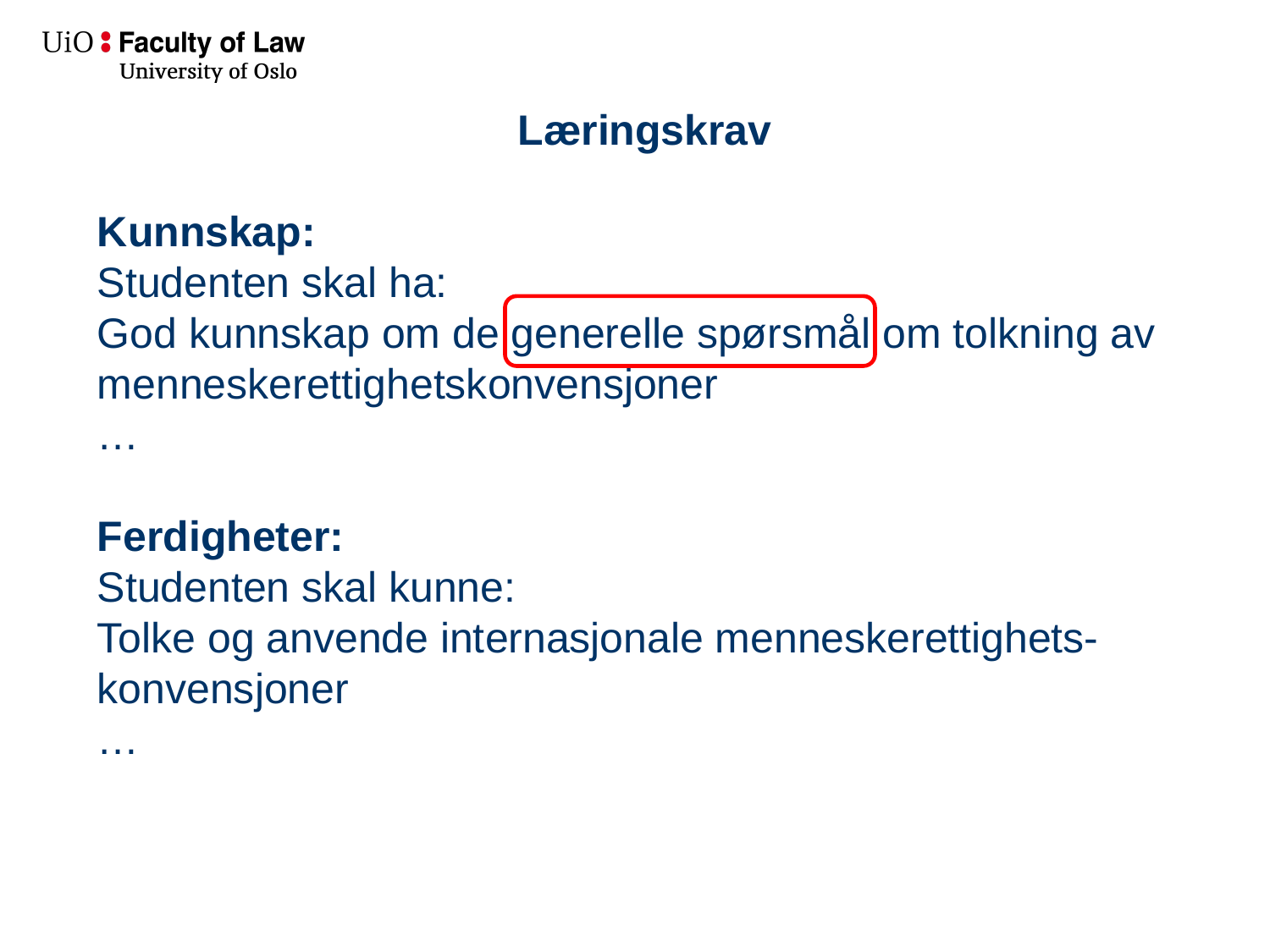

Læringskrav

Kunnskap:
Studenten skal ha:
God kunnskap om de generelle spørsmål om tolkning av menneskerettighetskonvensjoner
…

Ferdigheter:
Studenten skal kunne:
Tolke og anvende internasjonale menneskerettighets-konvensjoner
…